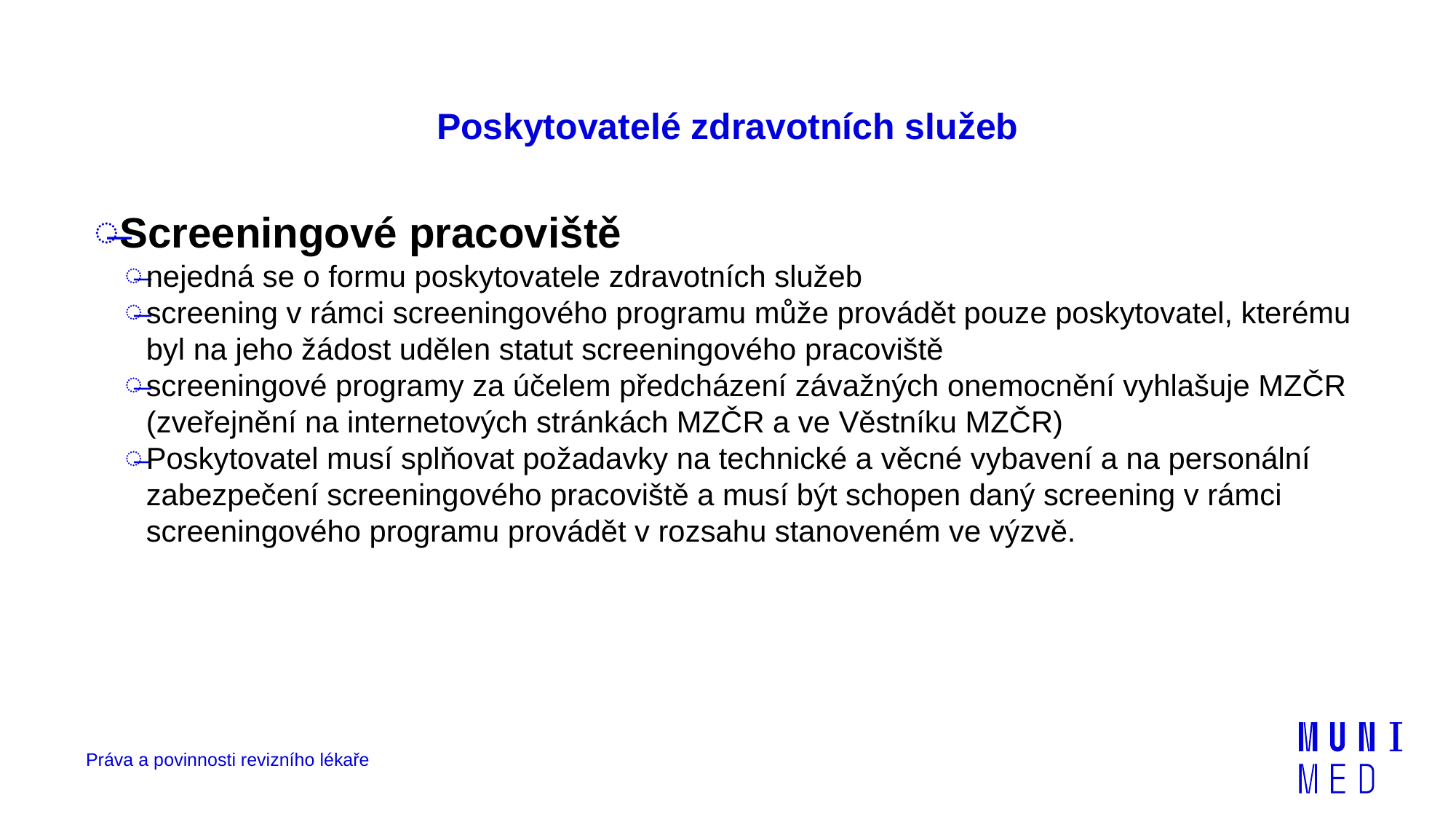

# Poskytovatelé zdravotních služeb
Screeningové pracoviště
nejedná se o formu poskytovatele zdravotních služeb
screening v rámci screeningového programu může provádět pouze poskytovatel, kterému byl na jeho žádost udělen statut screeningového pracoviště
screeningové programy za účelem předcházení závažných onemocnění vyhlašuje MZČR (zveřejnění na internetových stránkách MZČR a ve Věstníku MZČR)
Poskytovatel musí splňovat požadavky na technické a věcné vybavení a na personální zabezpečení screeningového pracoviště a musí být schopen daný screening v rámci screeningového programu provádět v rozsahu stanoveném ve výzvě.

Práva a povinnosti revizního lékaře